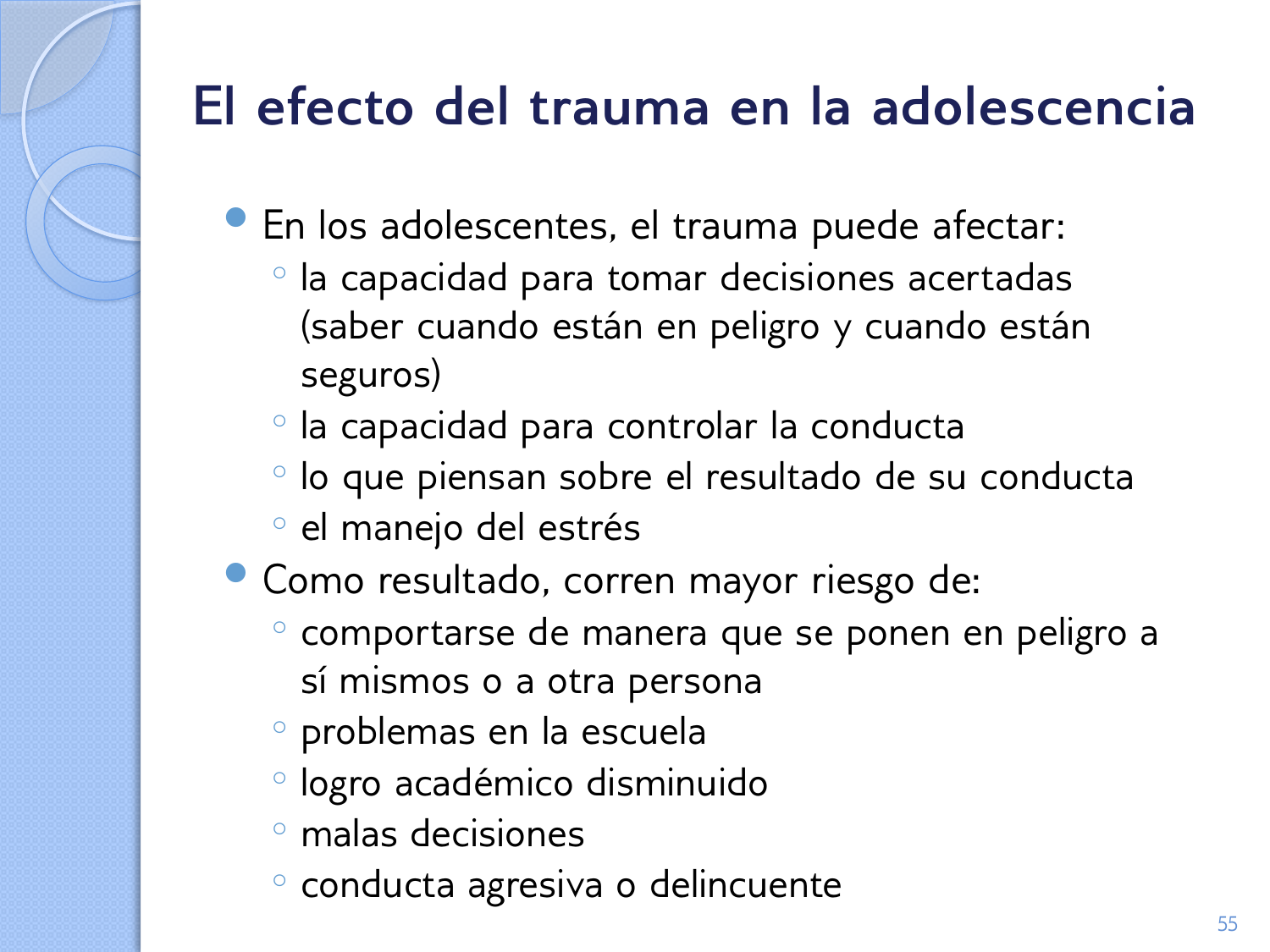

# El efecto del trauma en la adolescencia
En los adolescentes, el trauma puede afectar:
la capacidad para tomar decisiones acertadas (saber cuando están en peligro y cuando están seguros)
la capacidad para controlar la conducta
lo que piensan sobre el resultado de su conducta
el manejo del estrés
Como resultado, corren mayor riesgo de:
comportarse de manera que se ponen en peligro a sí mismos o a otra persona
problemas en la escuela
logro académico disminuido
malas decisiones
conducta agresiva o delincuente

55